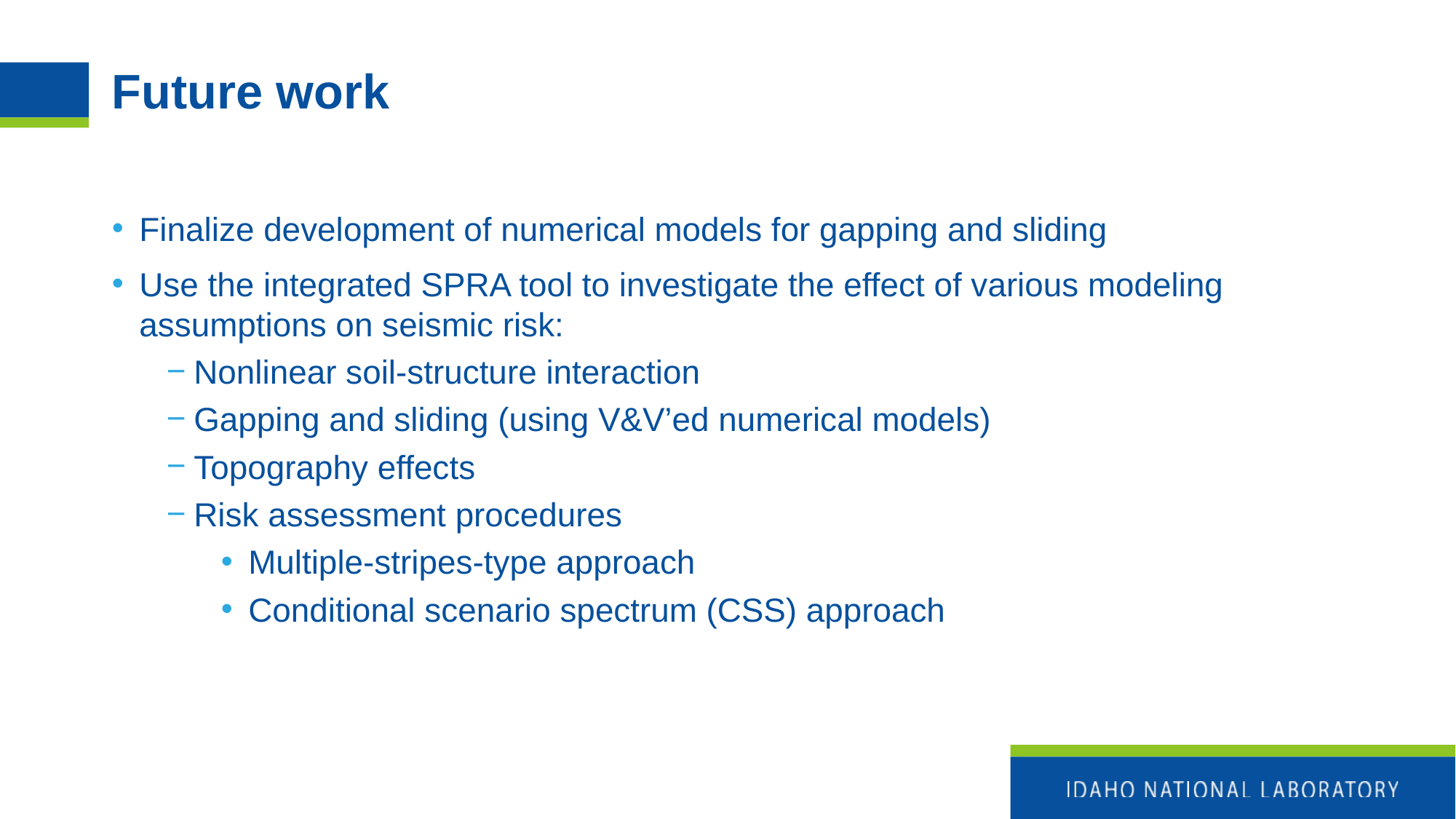

# Future work
Finalize development of numerical models for gapping and sliding
Use the integrated SPRA tool to investigate the effect of various modeling assumptions on seismic risk:
Nonlinear soil-structure interaction
Gapping and sliding (using V&V’ed numerical models)
Topography effects
Risk assessment procedures
Multiple-stripes-type approach
Conditional scenario spectrum (CSS) approach